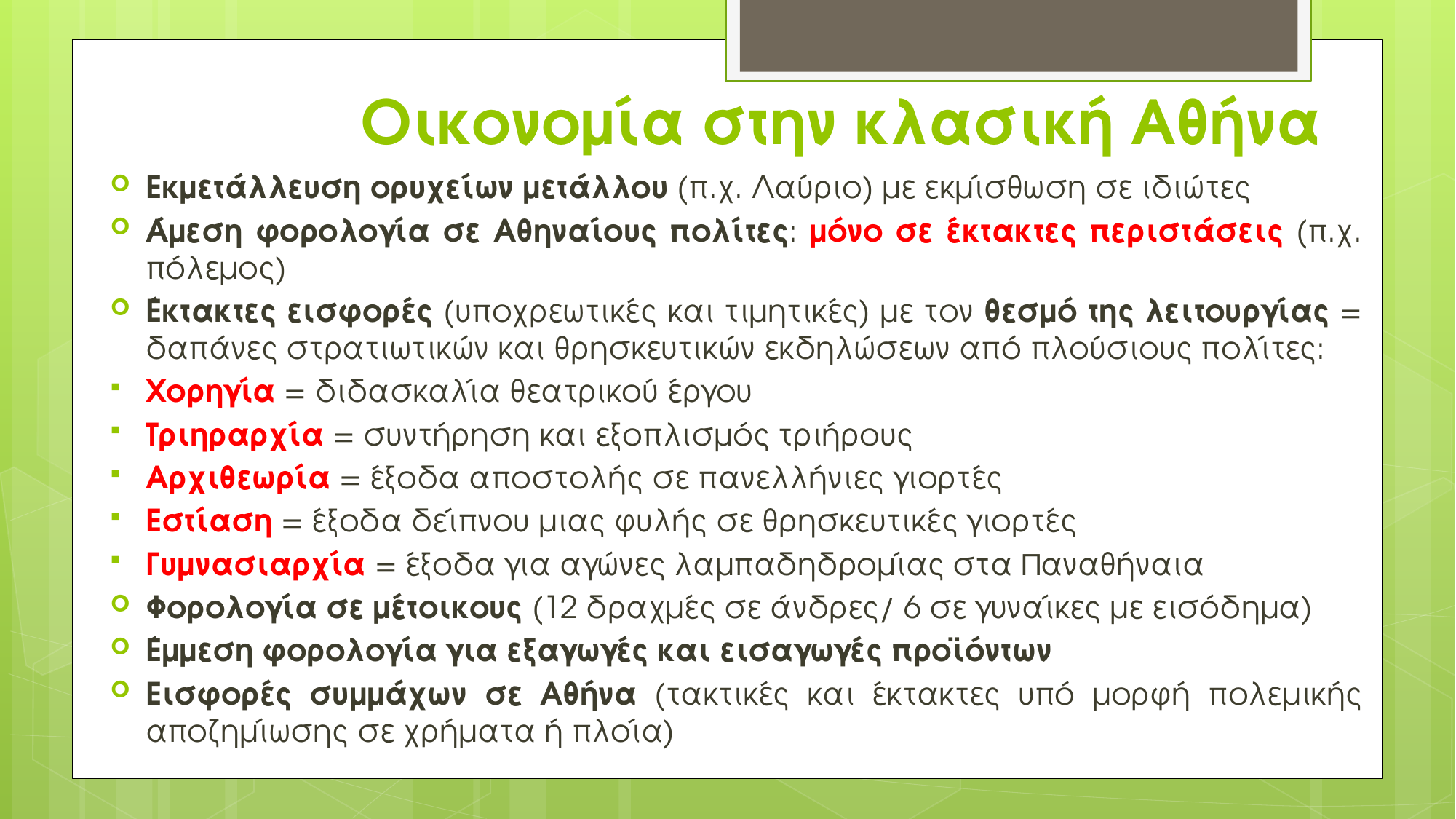

# Οικονομία στην κλασική Αθήνα
Εκμετάλλευση ορυχείων μετάλλου (π.χ. Λαύριο) με εκμίσθωση σε ιδιώτες
Άμεση φορολογία σε Αθηναίους πολίτες: μόνο σε έκτακτες περιστάσεις (π.χ. πόλεμος)
Έκτακτες εισφορές (υποχρεωτικές και τιμητικές) με τον θεσμό της λειτουργίας = δαπάνες στρατιωτικών και θρησκευτικών εκδηλώσεων από πλούσιους πολίτες:
Χορηγία = διδασκαλία θεατρικού έργου
Τριηραρχία = συντήρηση και εξοπλισμός τριήρους
Αρχιθεωρία = έξοδα αποστολής σε πανελλήνιες γιορτές
Εστίαση = έξοδα δείπνου μιας φυλής σε θρησκευτικές γιορτές
Γυμνασιαρχία = έξοδα για αγώνες λαμπαδηδρομίας στα Παναθήναια
Φορολογία σε μέτοικους (12 δραχμές σε άνδρες/ 6 σε γυναίκες με εισόδημα)
Έμμεση φορολογία για εξαγωγές και εισαγωγές προϊόντων
Εισφορές συμμάχων σε Αθήνα (τακτικές και έκτακτες υπό μορφή πολεμικής αποζημίωσης σε χρήματα ή πλοία)